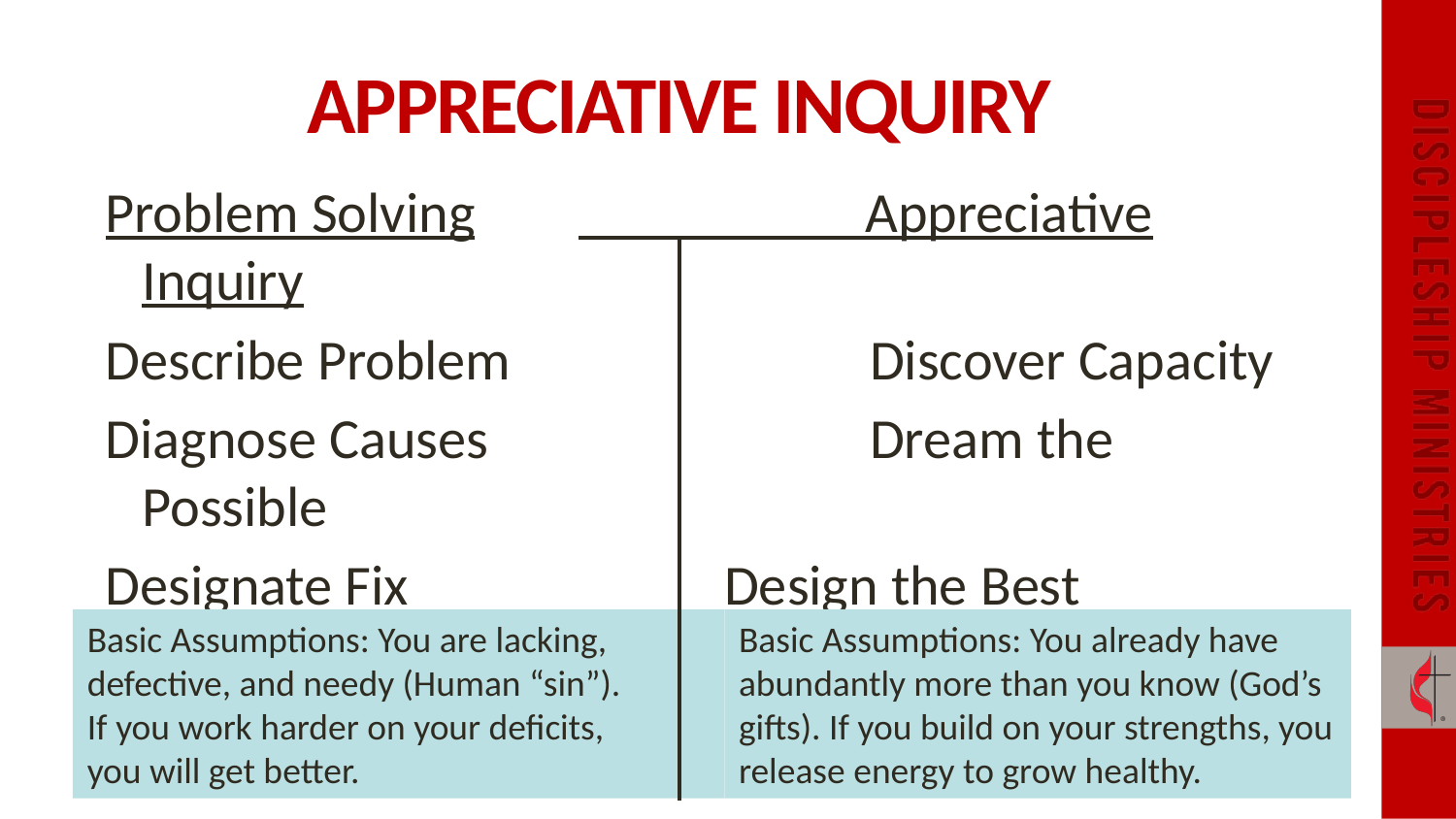

# APPRECIATIVE INQUIRY
Problem Solving	    _______   Appreciative Inquiry
Describe Problem			Discover Capacity
Diagnose Causes			Dream the Possible
Designate Fix			Design the Best
Develop Plan	       		Deliver the New Way
Basic Assumptions: You already have abundantly more than you know (God’s gifts). If you build on your strengths, you release energy to grow healthy.
Basic Assumptions: You are lacking, defective, and needy (Human “sin”).
If you work harder on your deficits,
you will get better.